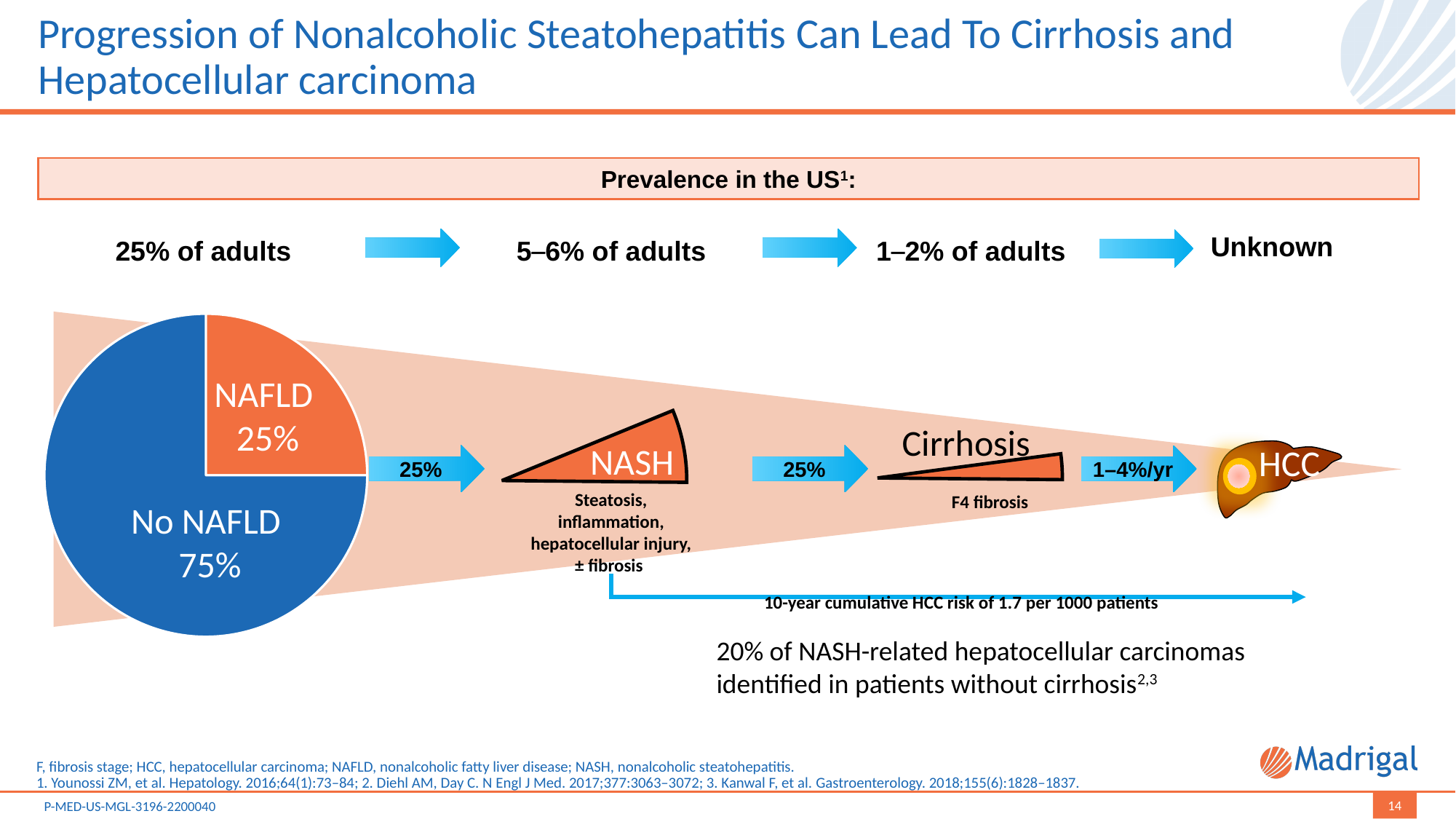

# Progression of Nonalcoholic Steatohepatitis Can Lead To Cirrhosis and Hepatocellular carcinoma

Prevalence in the US1:
Unknown
25% of adults

5─6% of adults

1─2% of adults

Cirrhosis
F4 fibrosis

NASH
Steatosis, inflammation, hepatocellular injury, ± fibrosis

### Chart

| Category | Sales |
|---|---|
| NAFLD | 0.25 |
| No NAFLD | 0.75 |
NAFLD
 25%
No NAFLD
75%
HCC

25%
25%
1–4%/yr
10-year cumulative HCC risk of 1.7 per 1000 patients
20% of NASH-related hepatocellular carcinomas identified in patients without cirrhosis2,3
F, fibrosis stage; HCC, hepatocellular carcinoma; NAFLD, nonalcoholic fatty liver disease; NASH, nonalcoholic steatohepatitis.
1. Younossi ZM, et al. Hepatology. 2016;64(1):73–84; 2. Diehl AM, Day C. N Engl J Med. 2017;377:3063–3072; 3. Kanwal F, et al. Gastroenterology. 2018;155(6):1828–1837.
14